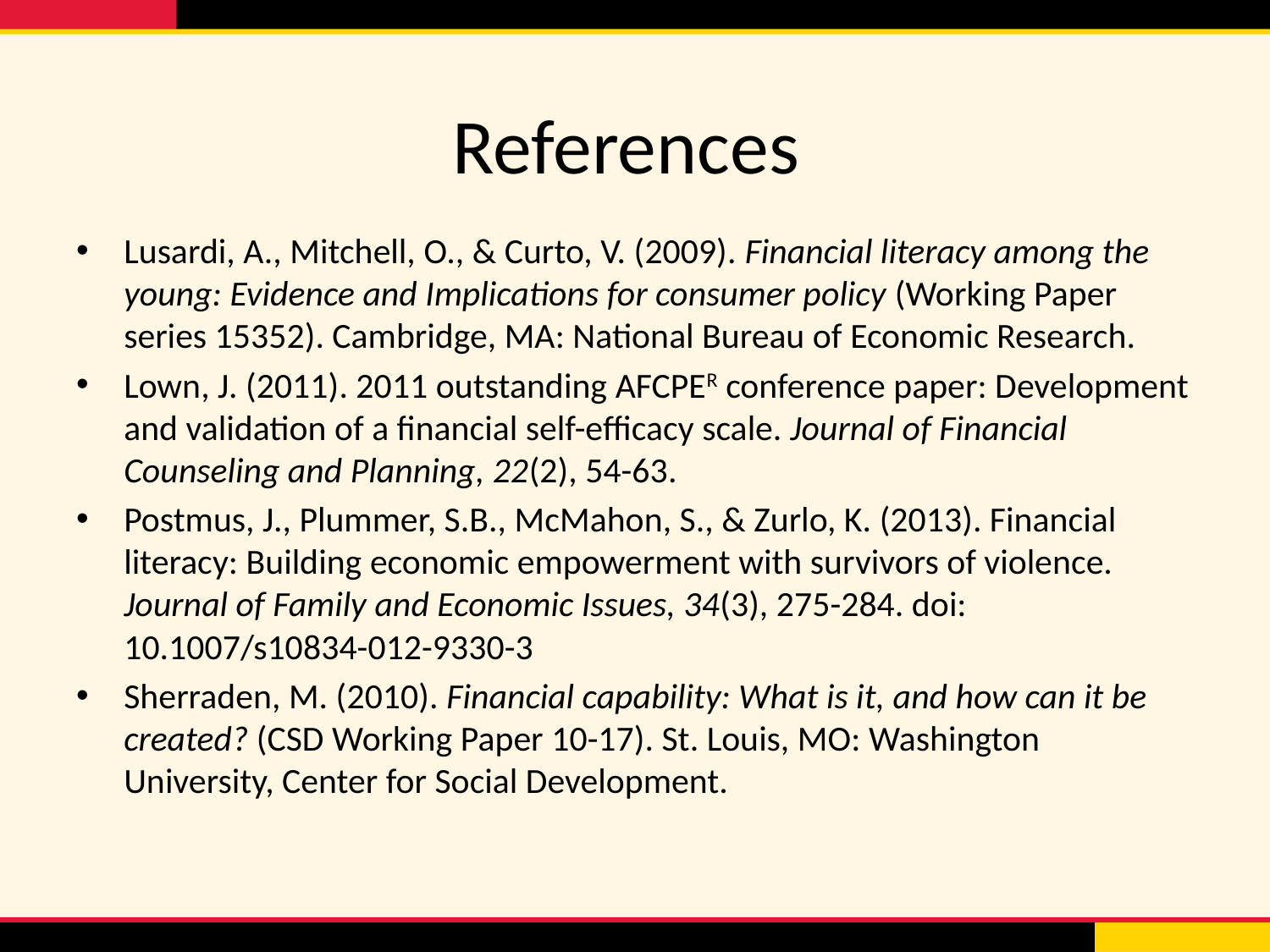

# References
Lusardi, A., Mitchell, O., & Curto, V. (2009). Financial literacy among the young: Evidence and Implications for consumer policy (Working Paper series 15352). Cambridge, MA: National Bureau of Economic Research.
Lown, J. (2011). 2011 outstanding AFCPER conference paper: Development and validation of a financial self-efficacy scale. Journal of Financial Counseling and Planning, 22(2), 54-63.
Postmus, J., Plummer, S.B., McMahon, S., & Zurlo, K. (2013). Financial literacy: Building economic empowerment with survivors of violence. Journal of Family and Economic Issues, 34(3), 275-284. doi: 10.1007/s10834-012-9330-3
Sherraden, M. (2010). Financial capability: What is it, and how can it be created? (CSD Working Paper 10-17). St. Louis, MO: Washington University, Center for Social Development.